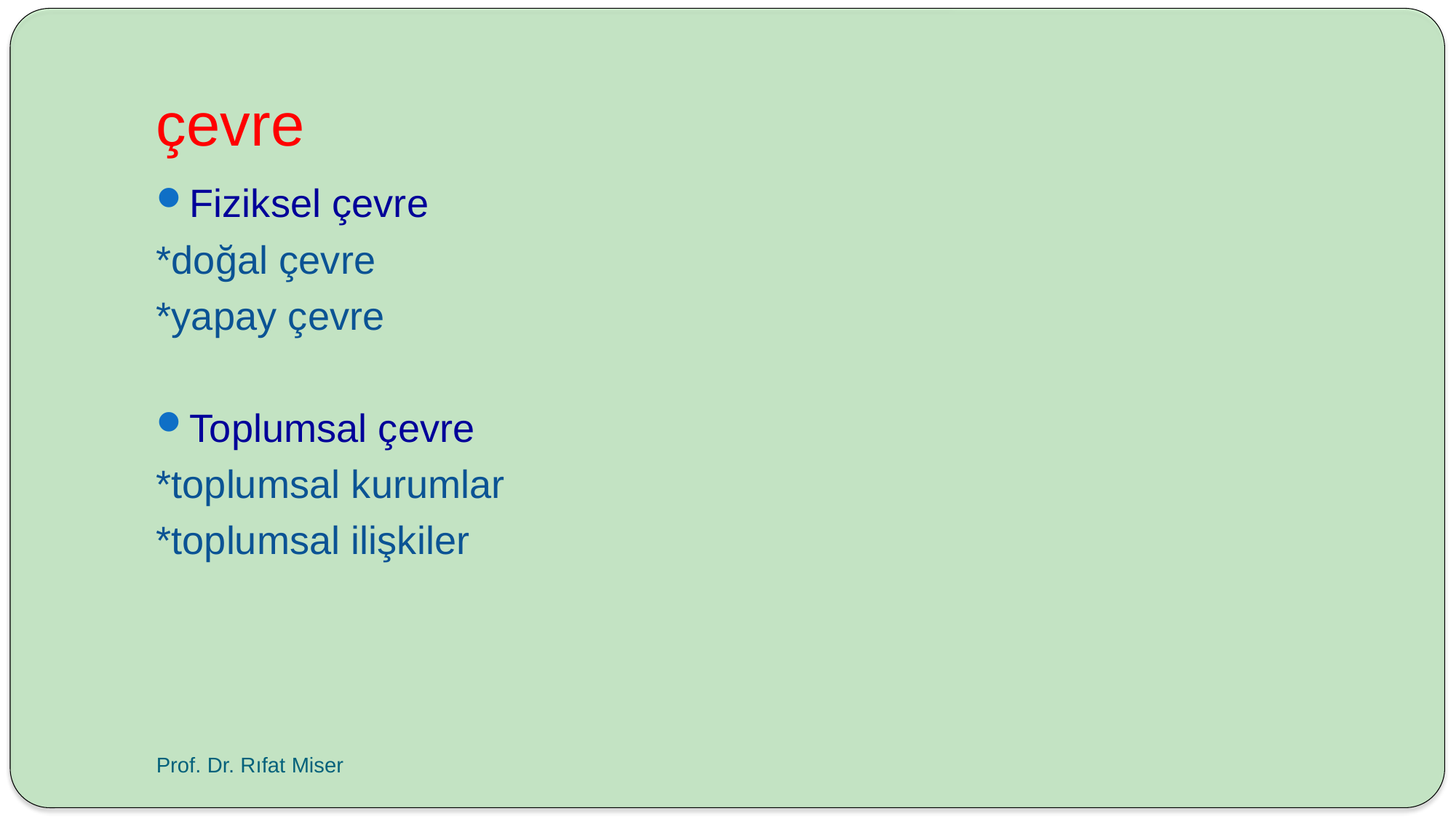

# çevre
Fiziksel çevre
*doğal çevre
*yapay çevre

Toplumsal çevre
*toplumsal kurumlar
*toplumsal ilişkiler

Prof. Dr. Rıfat Miser